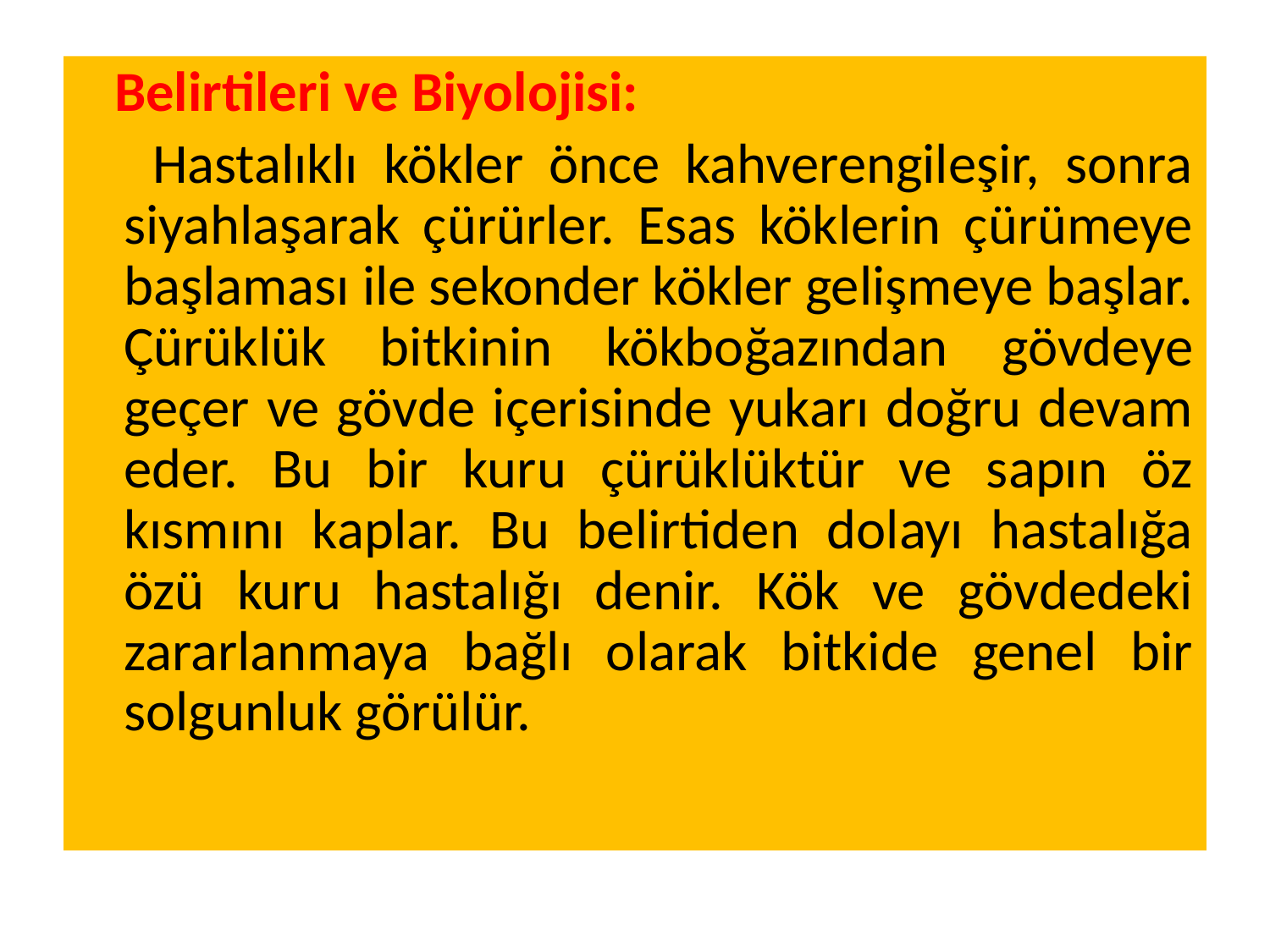

Belirtileri ve Biyolojisi:
   Hastalıklı kökler önce kahverengileşir, sonra siyahlaşarak çürürler. Esas köklerin çürümeye başlaması ile sekonder kökler gelişmeye başlar. Çürüklük bitkinin kökboğazından gövdeye geçer ve gövde içerisinde yukarı doğru devam eder. Bu bir kuru çürüklüktür ve sapın öz kısmını kaplar. Bu belirtiden dolayı hastalığa özü kuru hastalığı denir. Kök ve gövdedeki zararlanmaya bağlı olarak bitkide genel bir solgunluk görülür.